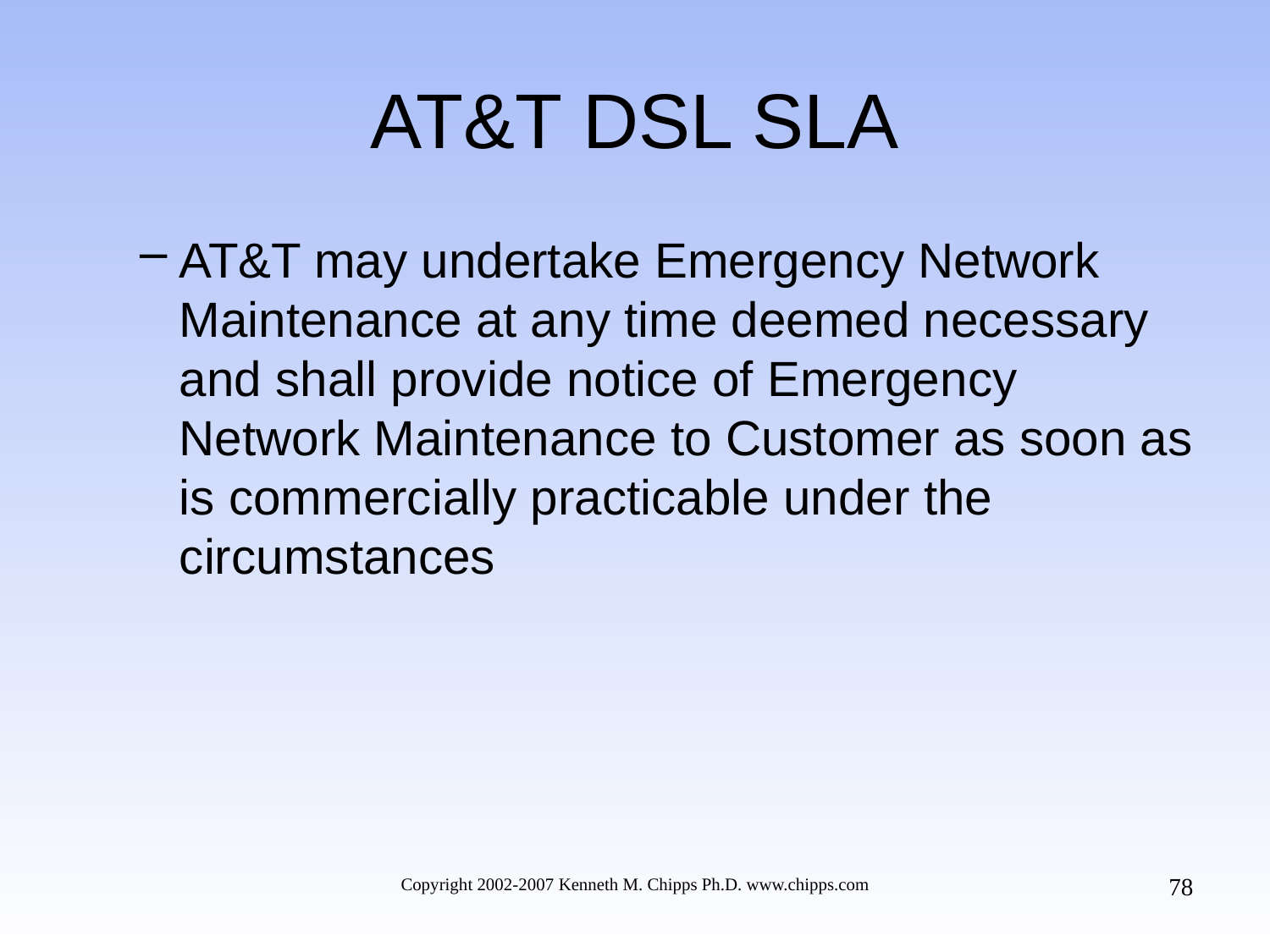

# AT&T DSL SLA
AT&T may undertake Emergency Network Maintenance at any time deemed necessary and shall provide notice of Emergency Network Maintenance to Customer as soon as is commercially practicable under the circumstances
78
Copyright 2002-2007 Kenneth M. Chipps Ph.D. www.chipps.com